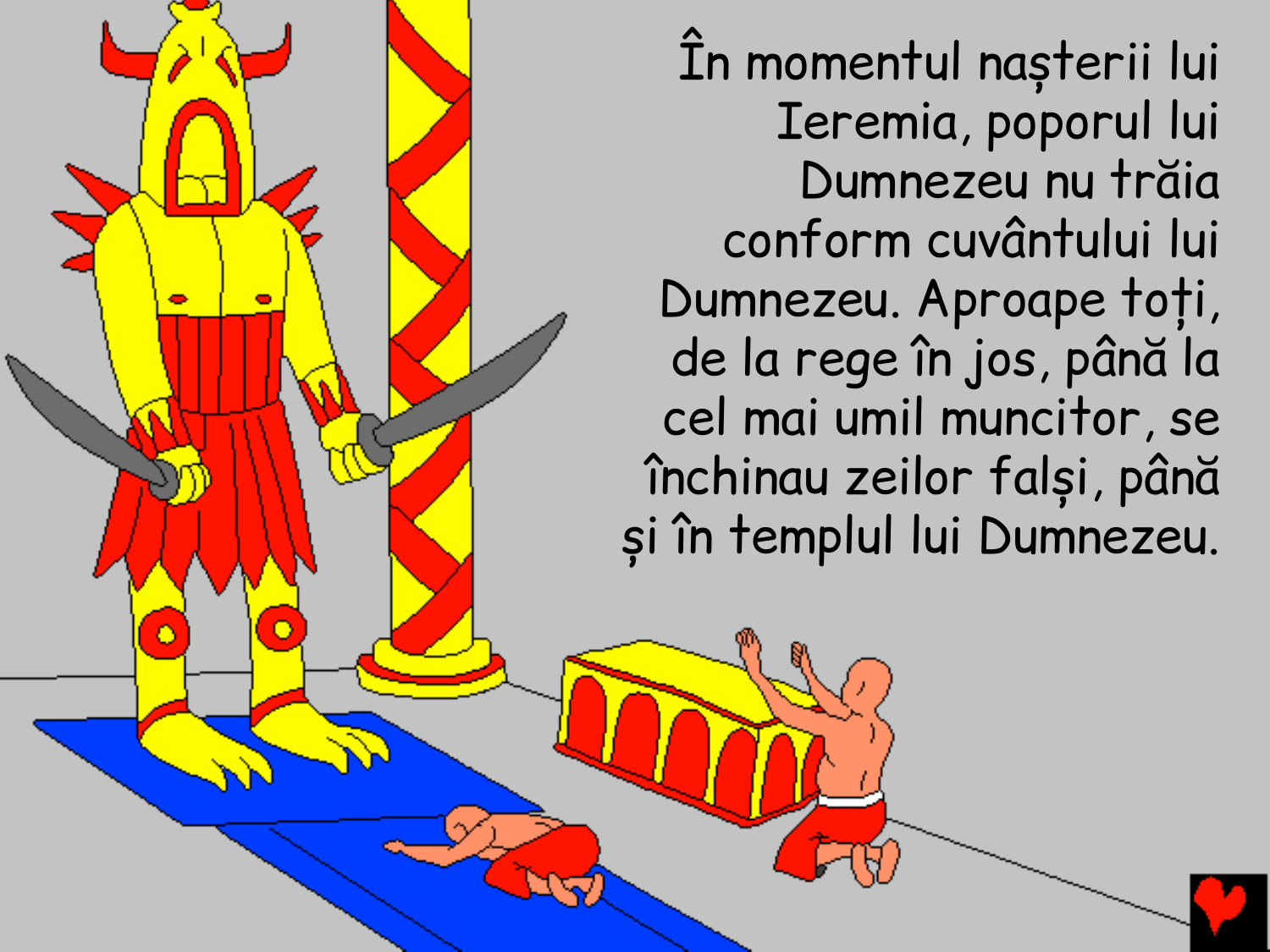

În momentul nașterii lui Ieremia, poporul lui Dumnezeu nu trăia conform cuvântului lui Dumnezeu. Aproape toți, de la rege în jos, până la cel mai umil muncitor, se închinau zeilor falși, până și în templul lui Dumnezeu.